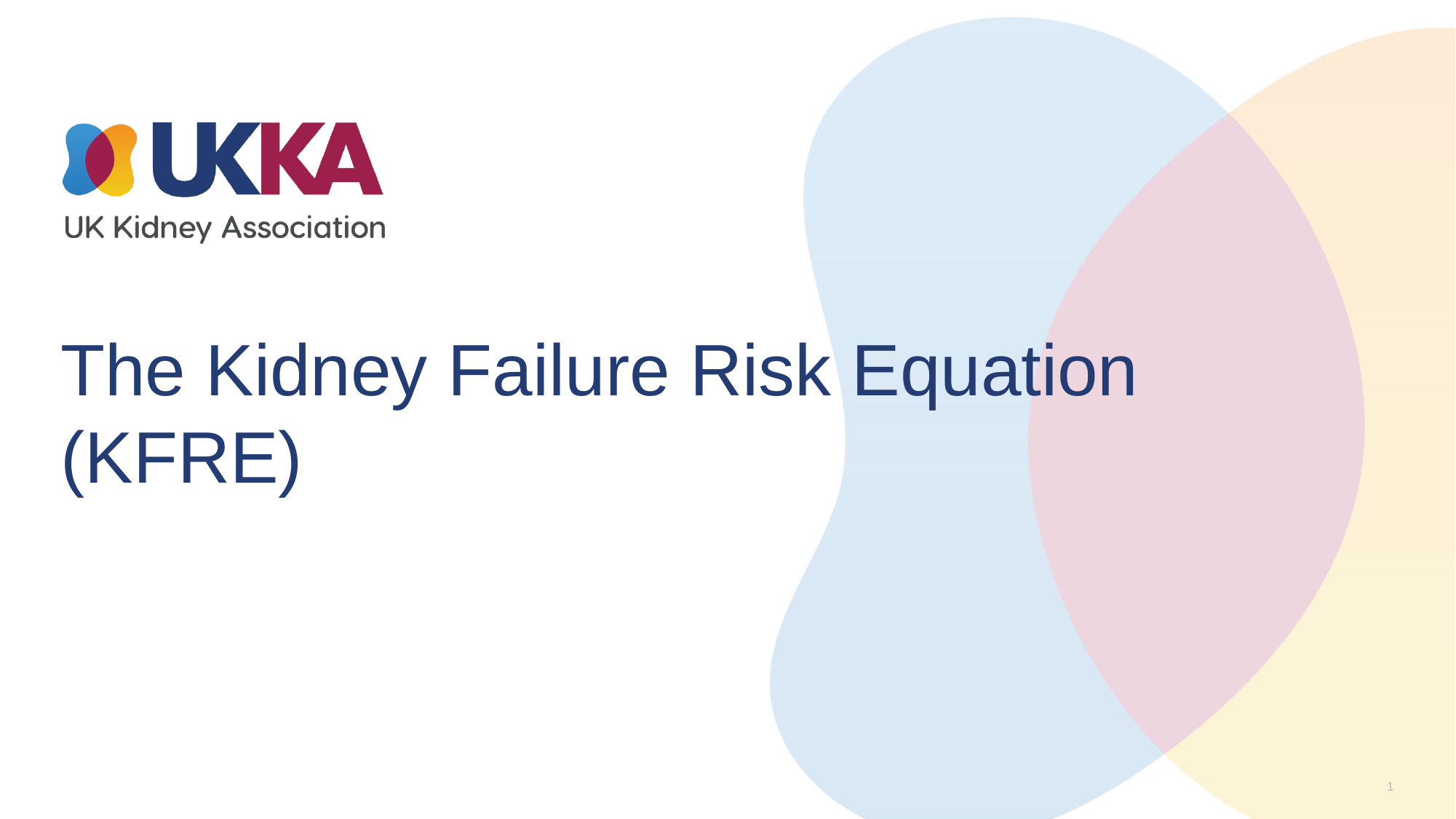

# The Kidney Failure Risk Equation (KFRE)
1